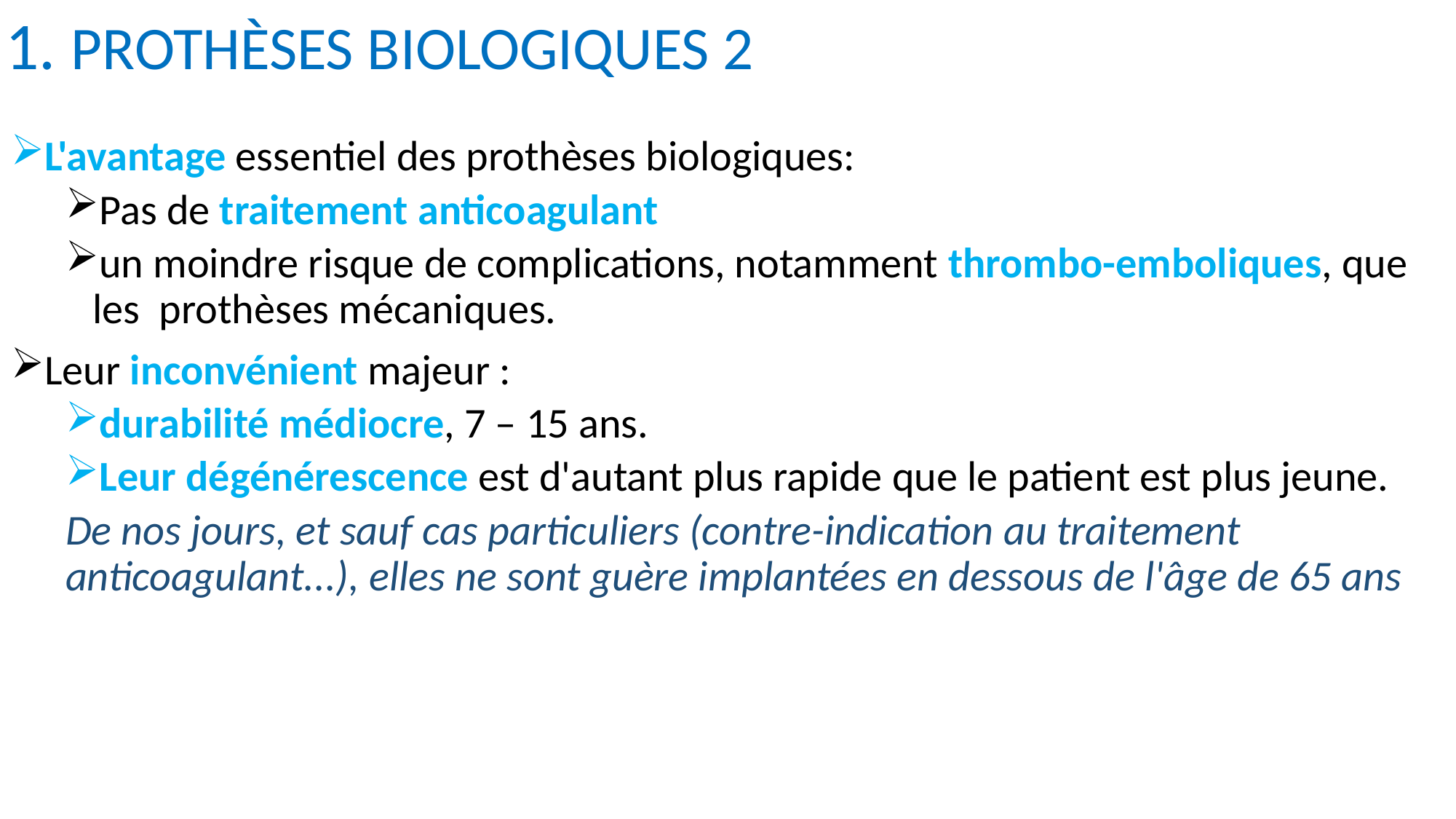

# 1. PROTHÈSES BIOLOGIQUES 2
L'avantage essentiel des prothèses biologiques:
Pas de traitement anticoagulant
un moindre risque de complications, notamment thrombo-emboliques, que les  prothèses mécaniques.
Leur inconvénient majeur :
durabilité médiocre, 7 – 15 ans.
Leur dégénérescence est d'autant plus rapide que le patient est plus jeune.
De nos jours, et sauf cas particuliers (contre-indication au traitement anticoagulant...), elles ne sont guère implantées en dessous de l'âge de 65 ans